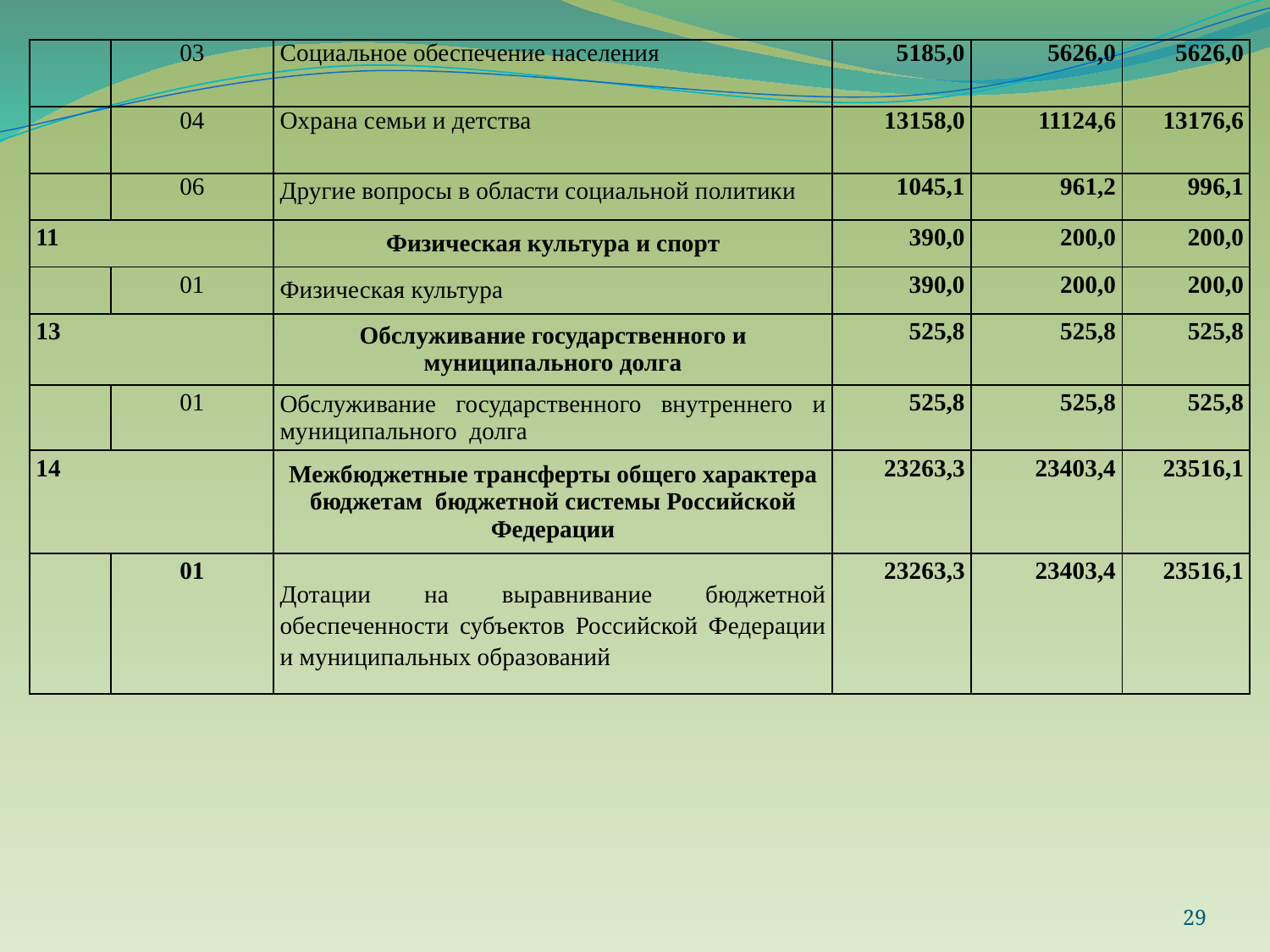

|  | 03 | Социальное обеспечение населения | 5185,0 | 5626,0 | 5626,0 |
| --- | --- | --- | --- | --- | --- |
|  | 04 | Охрана семьи и детства | 13158,0 | 11124,6 | 13176,6 |
|  | 06 | Другие вопросы в области социальной политики | 1045,1 | 961,2 | 996,1 |
| 11 |  | Физическая культура и спорт | 390,0 | 200,0 | 200,0 |
|  | 01 | Физическая культура | 390,0 | 200,0 | 200,0 |
| 13 |  | Обслуживание государственного и муниципального долга | 525,8 | 525,8 | 525,8 |
|  | 01 | Обслуживание государственного внутреннего и муниципального долга | 525,8 | 525,8 | 525,8 |
| 14 |  | Межбюджетные трансферты общего характера бюджетам бюджетной системы Российской Федерации | 23263,3 | 23403,4 | 23516,1 |
|  | 01 | Дотации на выравнивание бюджетной обеспеченности субъектов Российской Федерации и муниципальных образований | 23263,3 | 23403,4 | 23516,1 |
29